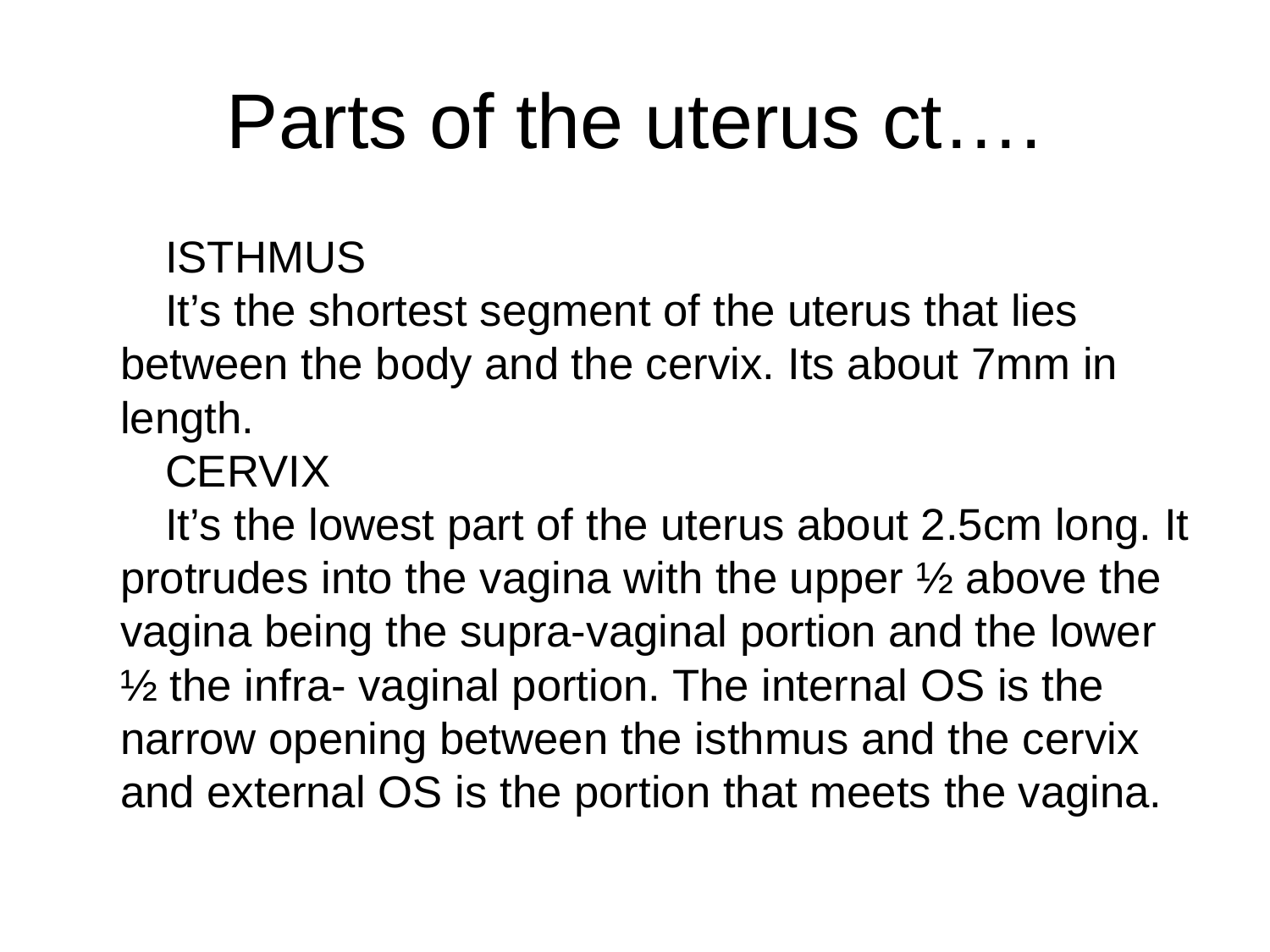

# Parts of the uterus ct….
ISTHMUS
It’s the shortest segment of the uterus that lies between the body and the cervix. Its about 7mm in length.
CERVIX
It’s the lowest part of the uterus about 2.5cm long. It protrudes into the vagina with the upper ½ above the vagina being the supra-vaginal portion and the lower ½ the infra- vaginal portion. The internal OS is the narrow opening between the isthmus and the cervix and external OS is the portion that meets the vagina.